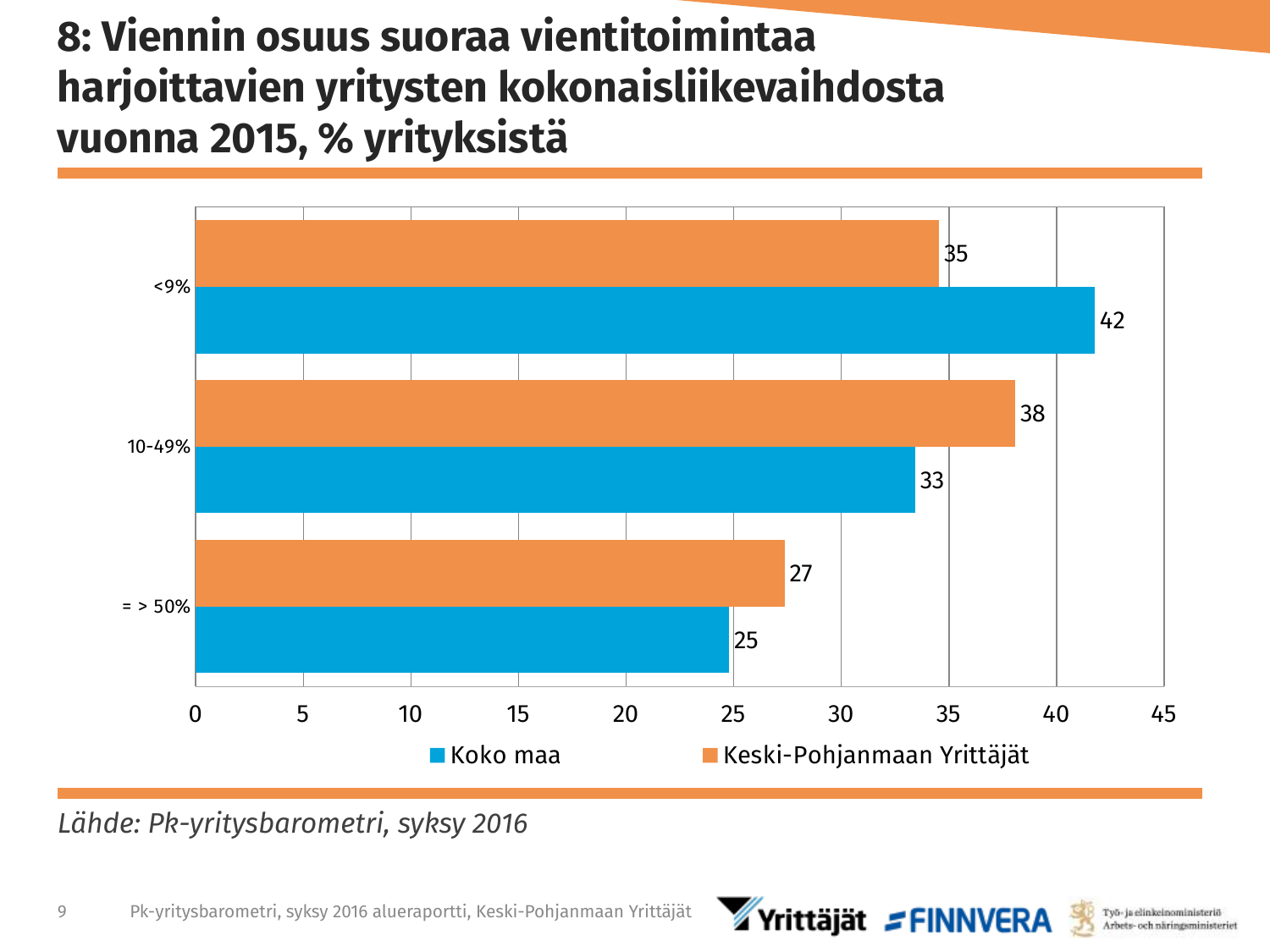

# 8: Viennin osuus suoraa vientitoimintaa harjoittavien yritysten kokonaisliikevaihdosta vuonna 2015, % yrityksistä

### Chart

| Category | Keski-Pohjanmaan Yrittäjät | Koko maa |
|---|---|---|
| <9% | 34.54646 | 41.77527 |
| 10-49% | 38.08184 | 33.43753 |
| = > 50% | 27.3717 | 24.78721 |
Lähde: Pk-yritysbarometri, syksy 2016
9
Pk-yritysbarometri, syksy 2016 alueraportti, Keski-Pohjanmaan Yrittäjät